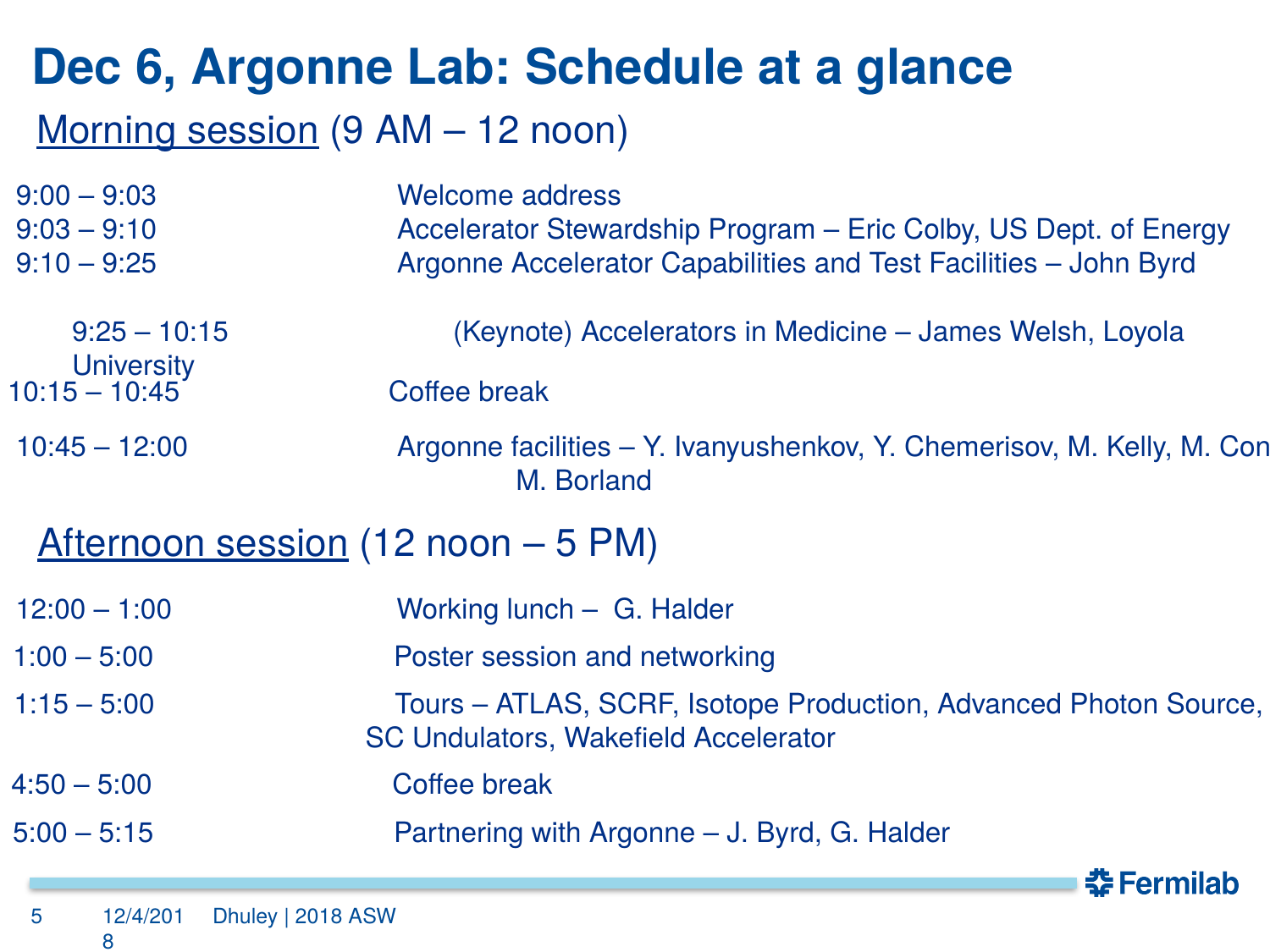

# Dec 6, Argonne Lab: Schedule at a glance
Morning session (9 AM – 12 noon)
9:00 – 9:03 		Welcome address
9:03 – 9:10 		Accelerator Stewardship Program – Eric Colby, US Dept. of Energy
9:10 – 9:25 		Argonne Accelerator Capabilities and Test Facilities – John Byrd
9:25 – 10:15    		(Keynote) Accelerators in Medicine – James Welsh, Loyola University
10:15 – 10:45  		Coffee break
10:45 – 12:00  		Argonne facilities – Y. Ivanyushenkov, Y. Chemerisov, M. Kelly, M. Conde
                                                                M. Borland
Afternoon session (12 noon – 5 PM)
12:00 – 1:00 		Working lunch –  G. Halder
1:00 – 5:00 		Poster session and networking
1:15 – 5:00 		Tours – ATLAS, SCRF, Isotope Production, Advanced Photon Source,
                                             SC Undulators, Wakefield Accelerator
4:50 – 5:00 		Coffee break
5:00 – 5:15 		Partnering with Argonne – J. Byrd, G. Halder
5
12/4/2018
Dhuley | 2018 ASW